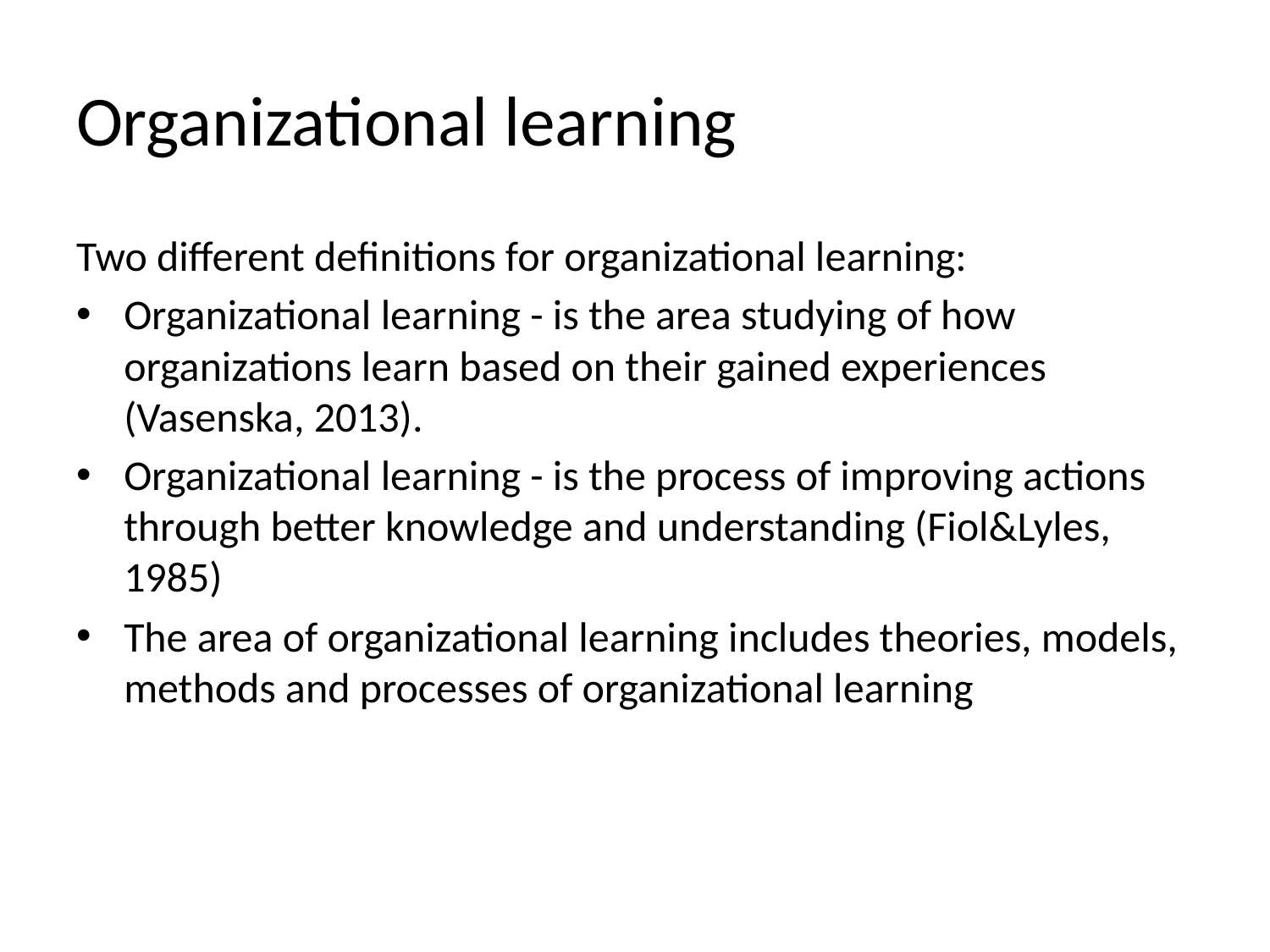

# Organizational learning
Two different definitions for organizational learning:
Organizational learning - is the area studying of how organizations learn based on their gained experiences (Vasenska, 2013).
Organizational learning - is the process of improving actions through better knowledge and understanding (Fiol&Lyles, 1985)
The area of organizational learning includes theories, models, methods and processes of organizational learning